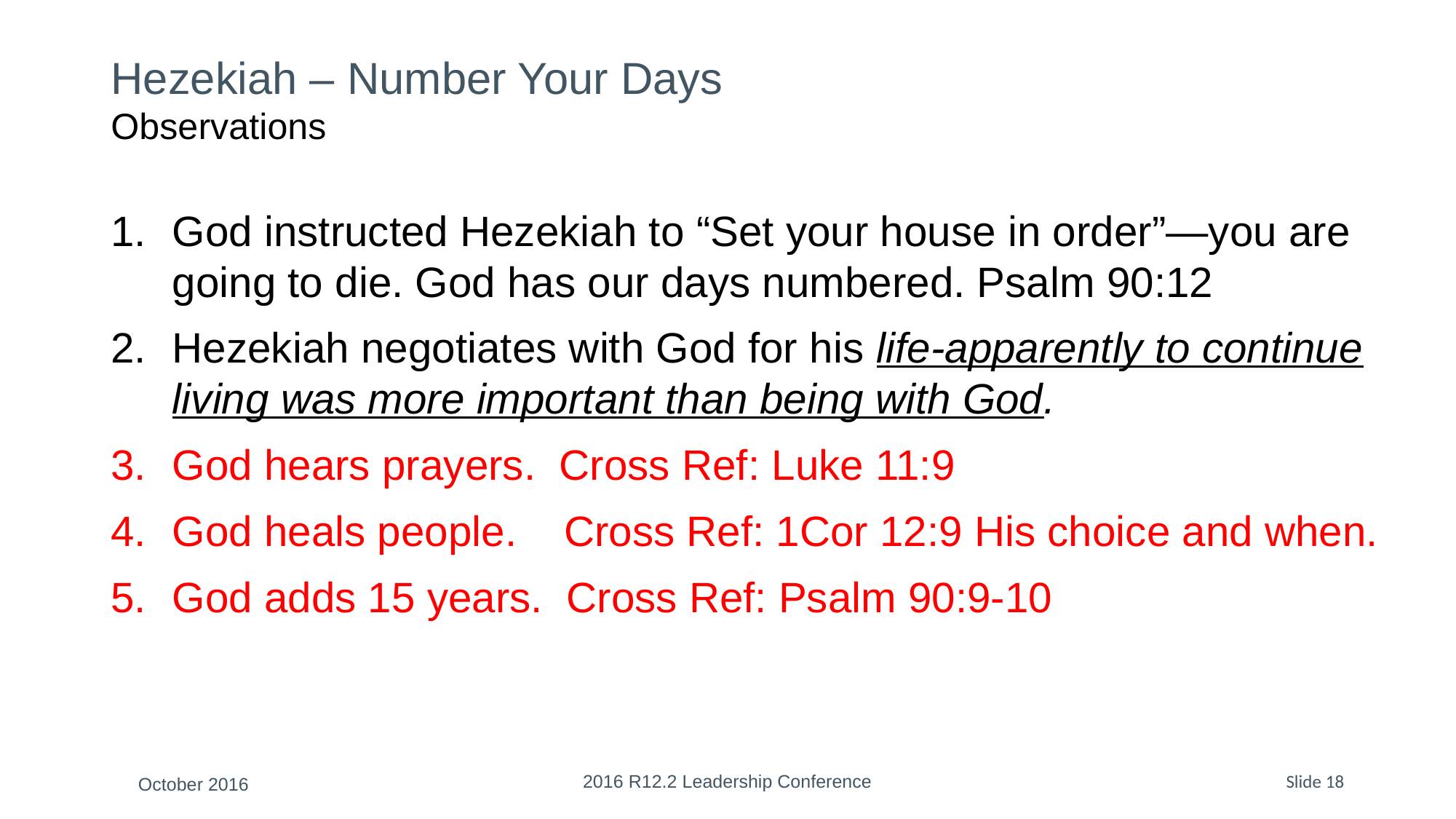

# Hezekiah – Number Your Days Observations
God instructed Hezekiah to “Set your house in order”—you are going to die. God has our days numbered. Psalm 90:12
Hezekiah negotiates with God for his life-apparently to continue living was more important than being with God.
God hears prayers.  Cross Ref: Luke 11:9
God heals people.    Cross Ref: 1Cor 12:9 His choice and when.
God adds 15 years.  Cross Ref: Psalm 90:9-10
2016 R12.2 Leadership Conference
Slide 18
October 2016